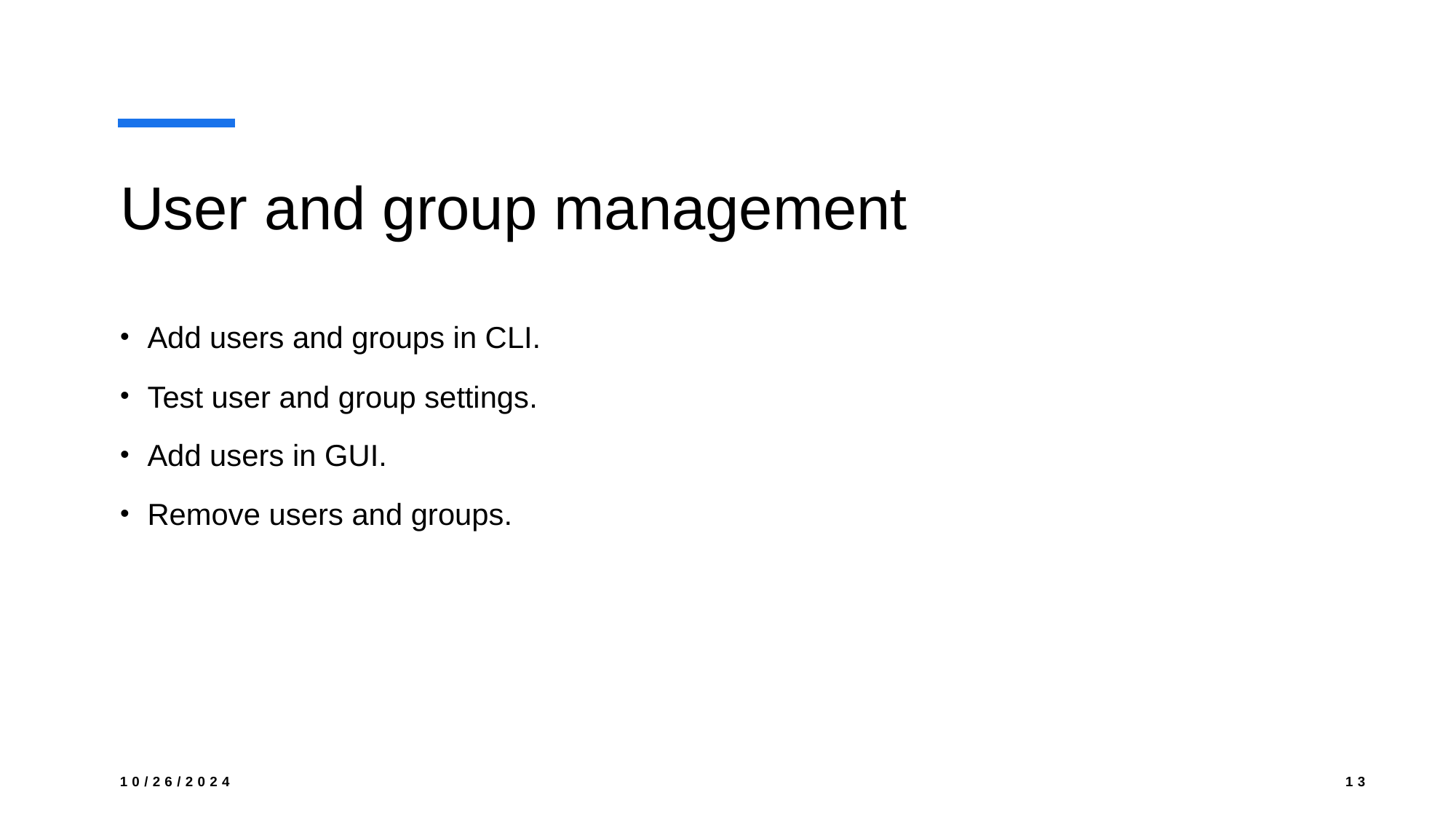

# User and group management
Add users and groups in CLI.
Test user and group settings.
Add users in GUI.
Remove users and groups.
10/26/2024

13